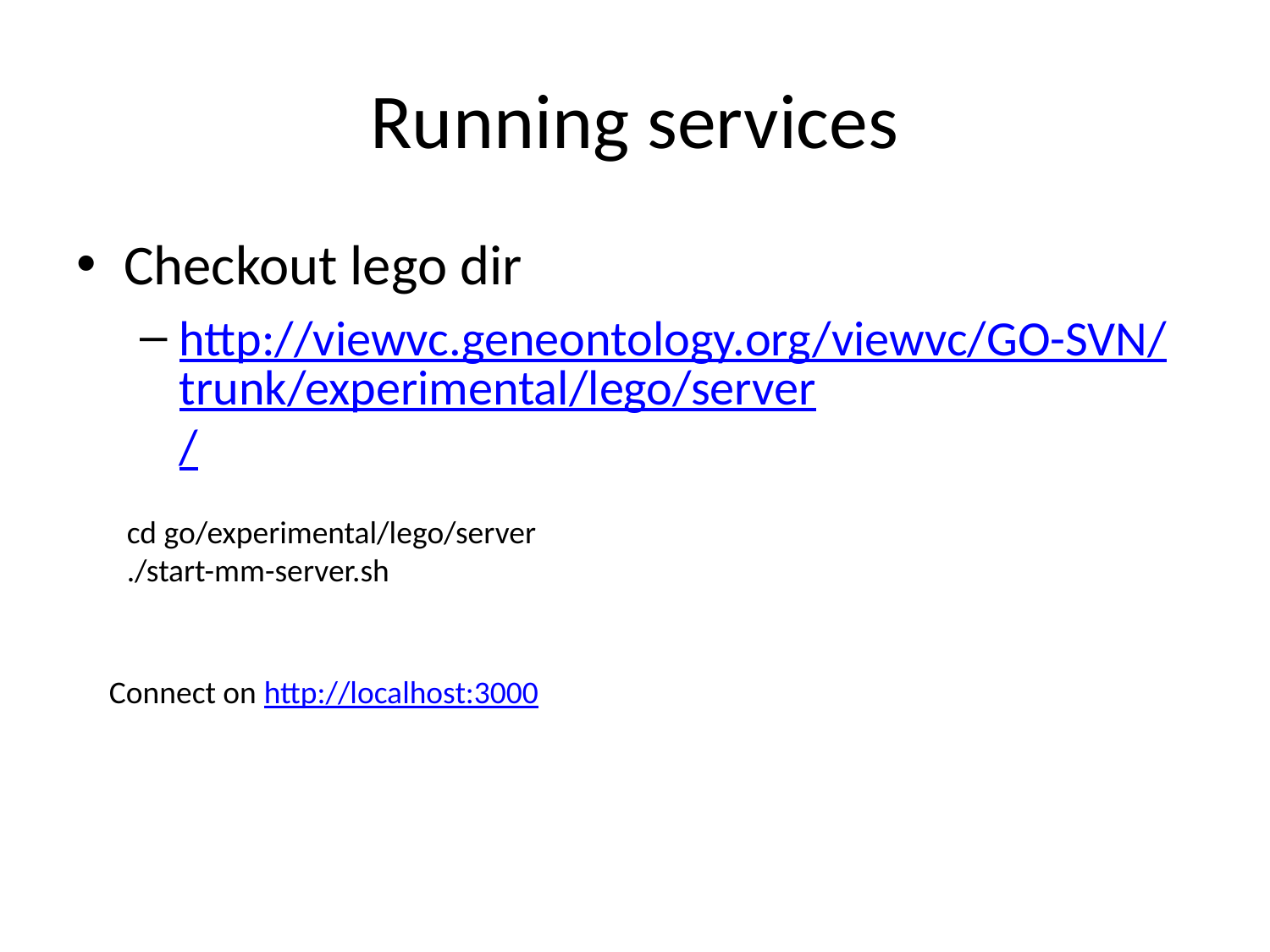

# Running services
Checkout lego dir
http://viewvc.geneontology.org/viewvc/GO-SVN/trunk/experimental/lego/server/

cd go/experimental/lego/server
./start-mm-server.sh
Connect on http://localhost:3000